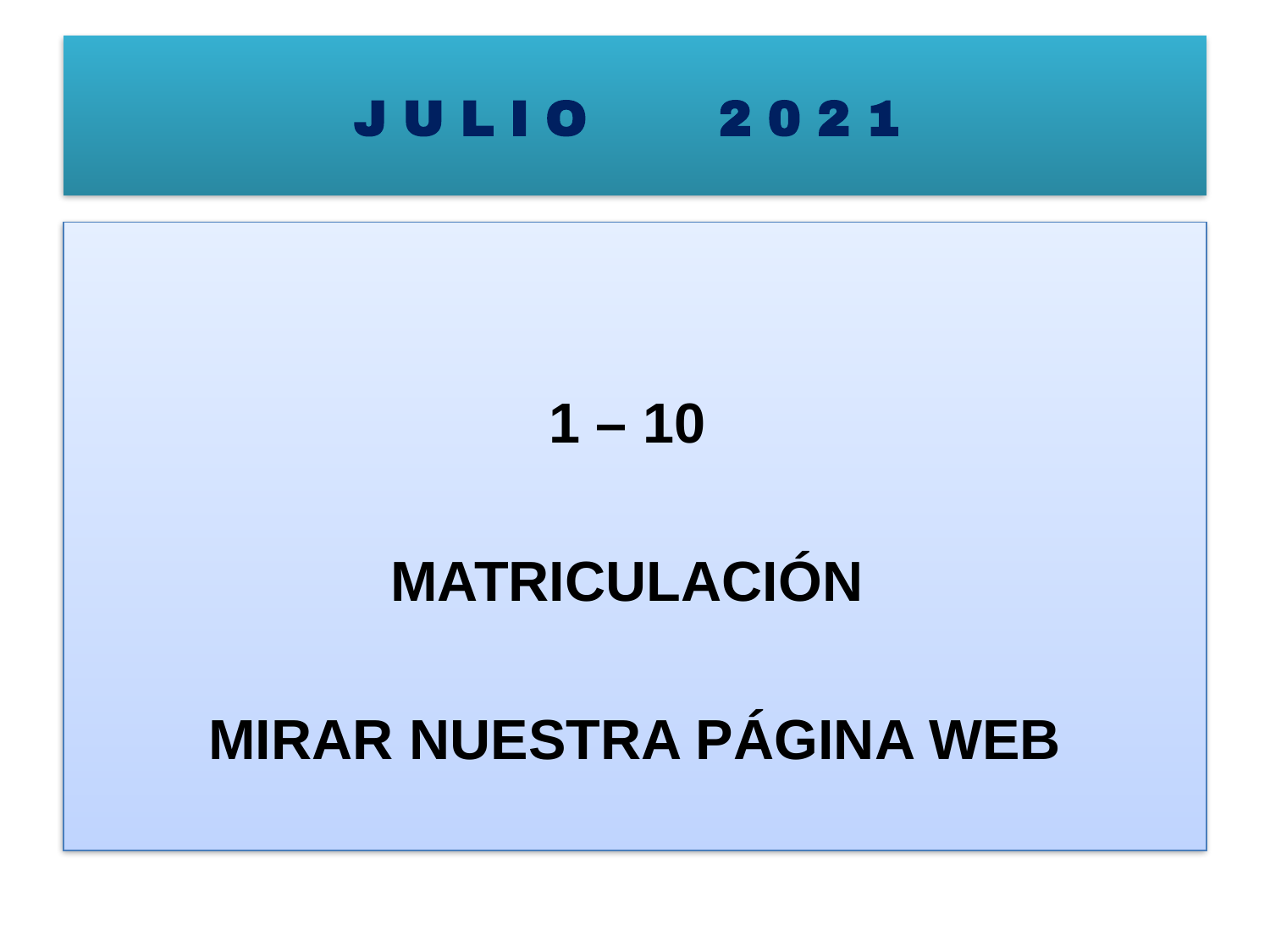

# J U L I O        2 0 2 1

1 – 10

MATRICULACIÓN

MIRAR NUESTRA PÁGINA WEB